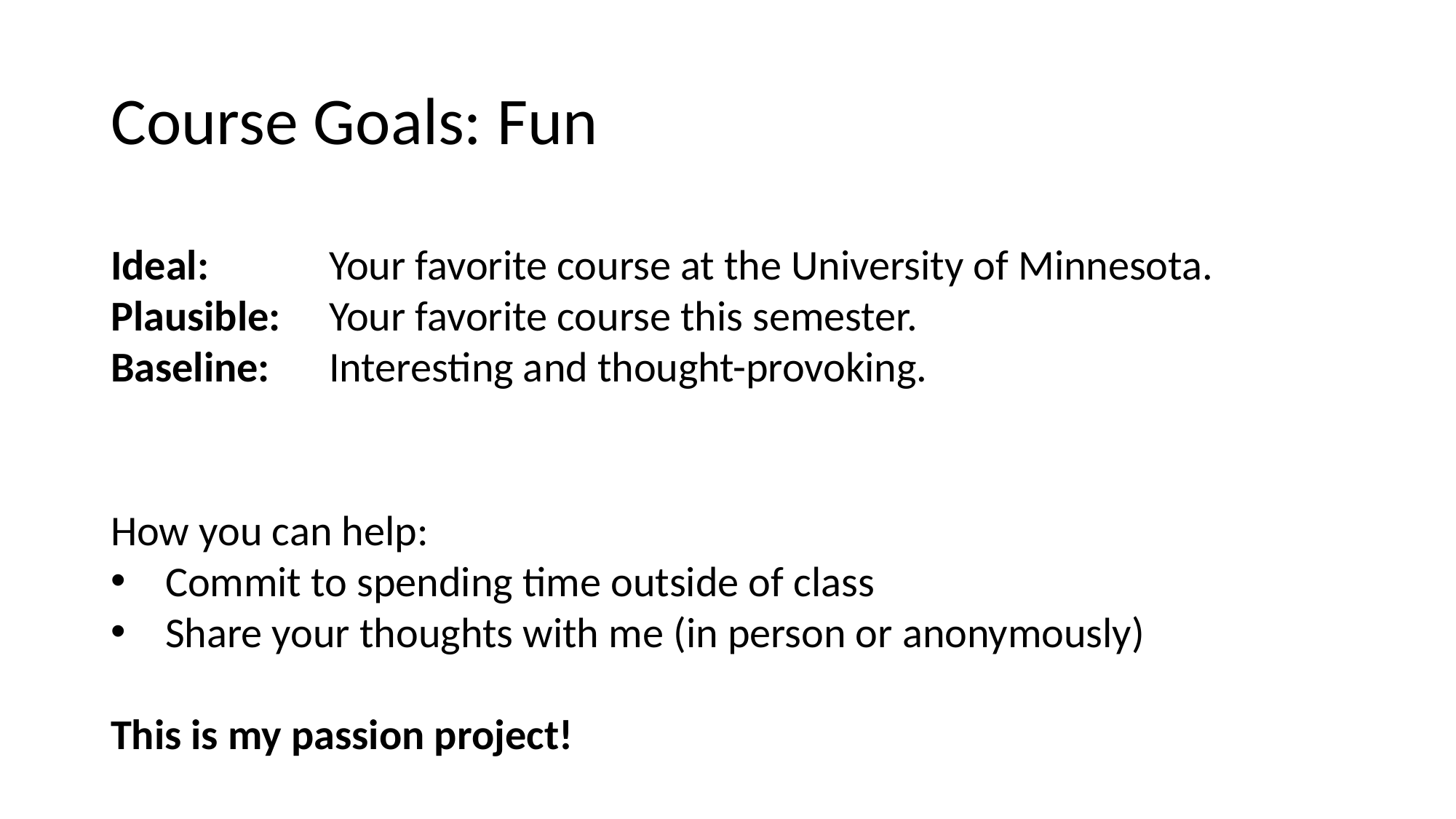

# Course Goals: Fun

Ideal: 		Your favorite course at the University of Minnesota.
Plausible: 	Your favorite course this semester.
Baseline: 	Interesting and thought-provoking.
How you can help:
Commit to spending time outside of class
Share your thoughts with me (in person or anonymously)

This is my passion project!